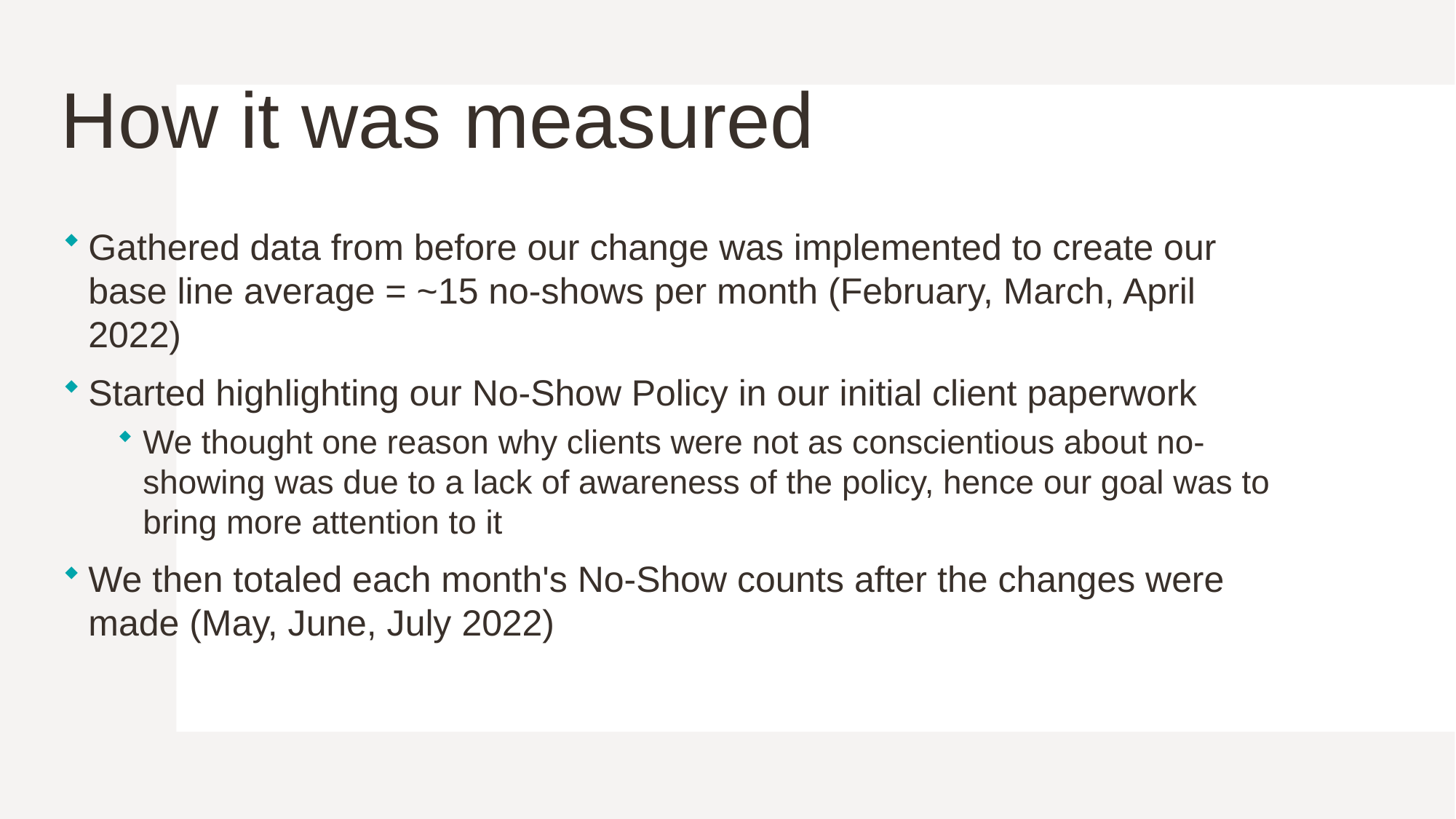

# How it was measured
Gathered data from before our change was implemented to create our base line average = ~15 no-shows per month (February, March, April 2022)
Started highlighting our No-Show Policy in our initial client paperwork
We thought one reason why clients were not as conscientious about no-showing was due to a lack of awareness of the policy, hence our goal was to bring more attention to it
We then totaled each month's No-Show counts after the changes were made (May, June, July 2022)